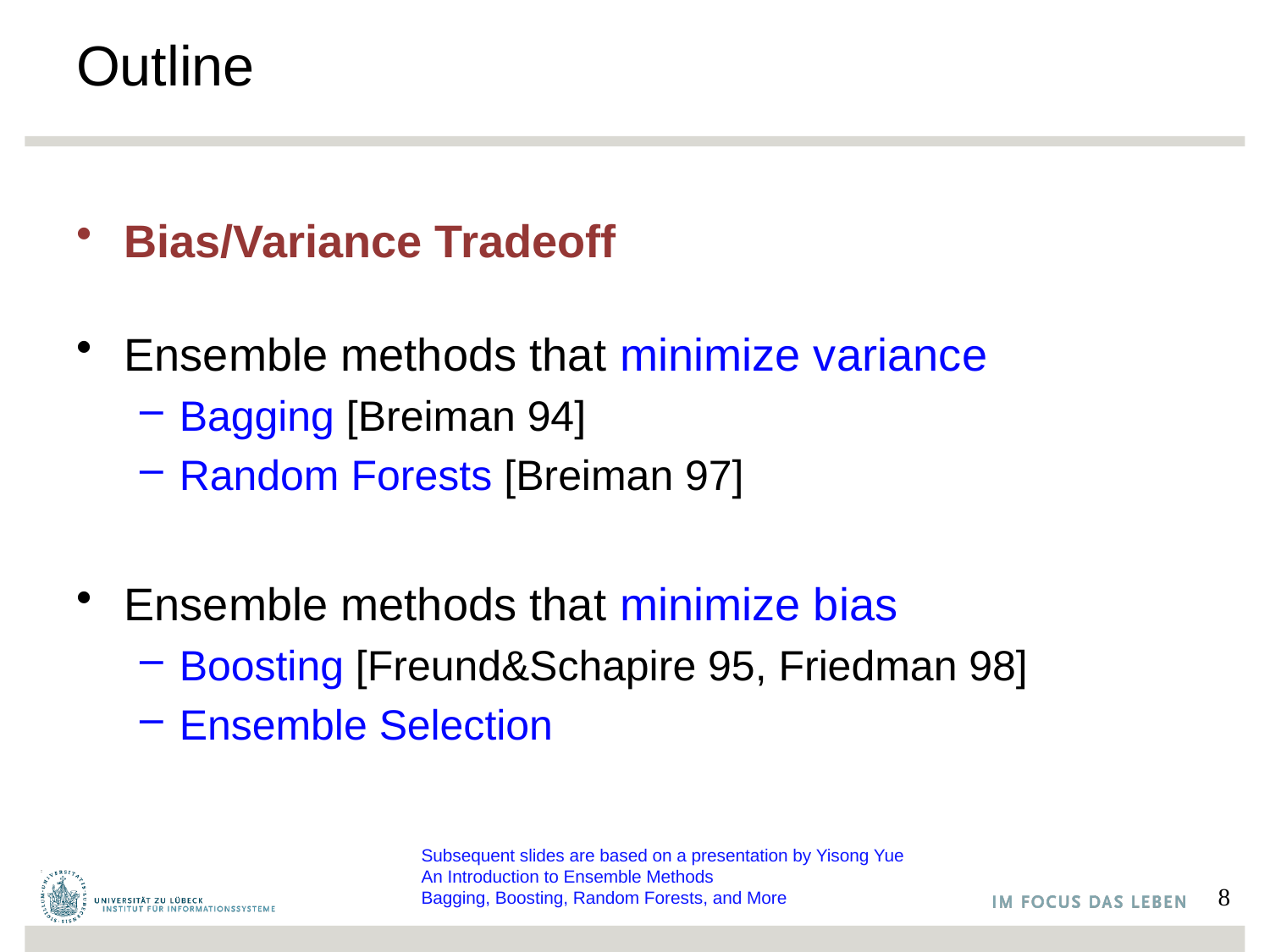

# Outline
Bias/Variance Tradeoff

Ensemble methods that minimize variance
Bagging [Breiman 94]
Random Forests [Breiman 97]

Ensemble methods that minimize bias
Boosting [Freund&Schapire 95, Friedman 98]
Ensemble Selection
Subsequent slides are based on a presentation by Yisong Yue
An Introduction to Ensemble Methods
Bagging, Boosting, Random Forests, and More
8